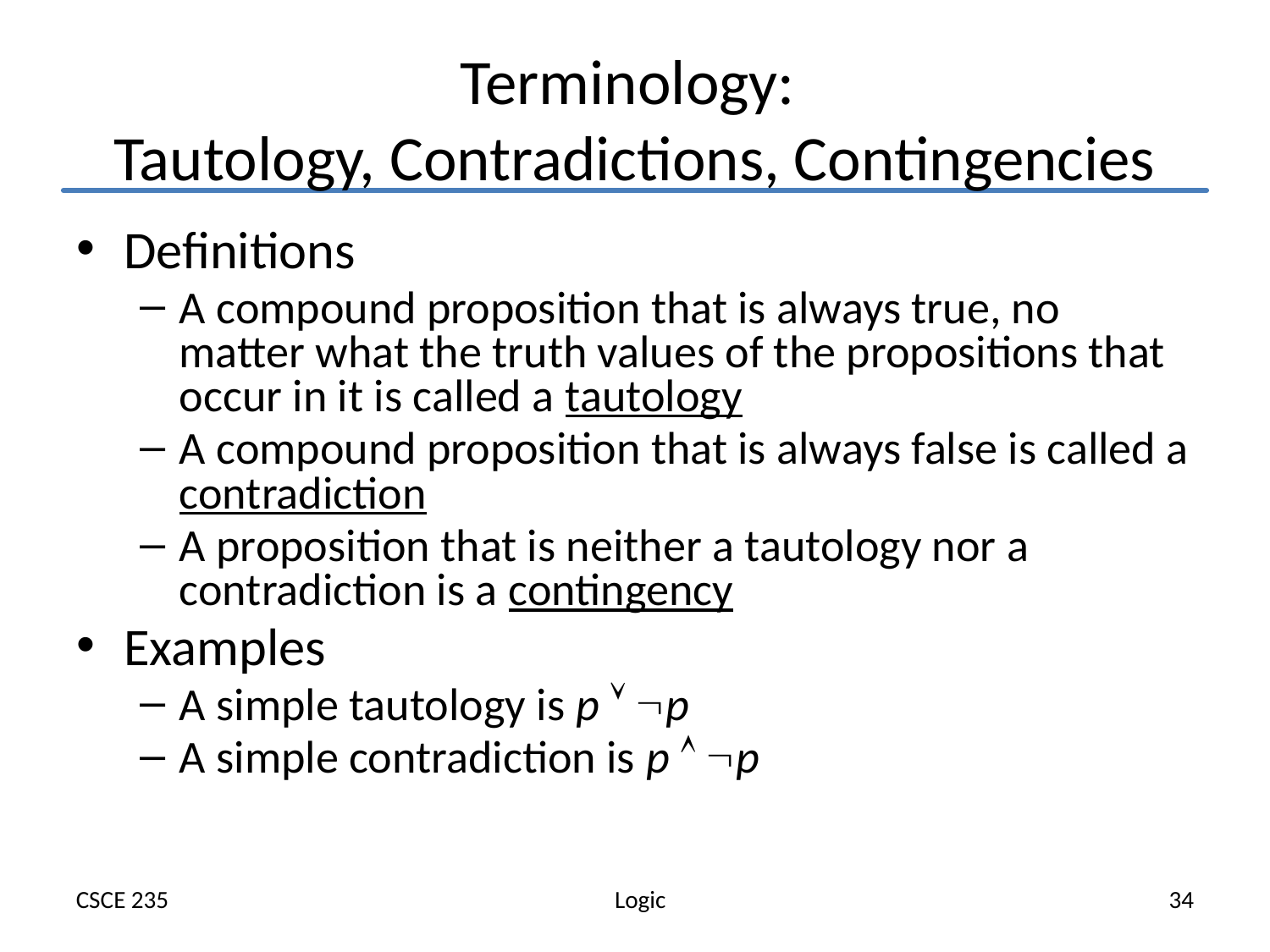

# Terminology: Tautology, Contradictions, Contingencies
Definitions
A compound proposition that is always true, no matter what the truth values of the propositions that occur in it is called a tautology
A compound proposition that is always false is called a contradiction
A proposition that is neither a tautology nor a contradiction is a contingency
Examples
A simple tautology is p ∨ ¬p
A simple contradiction is p ∧ ¬p